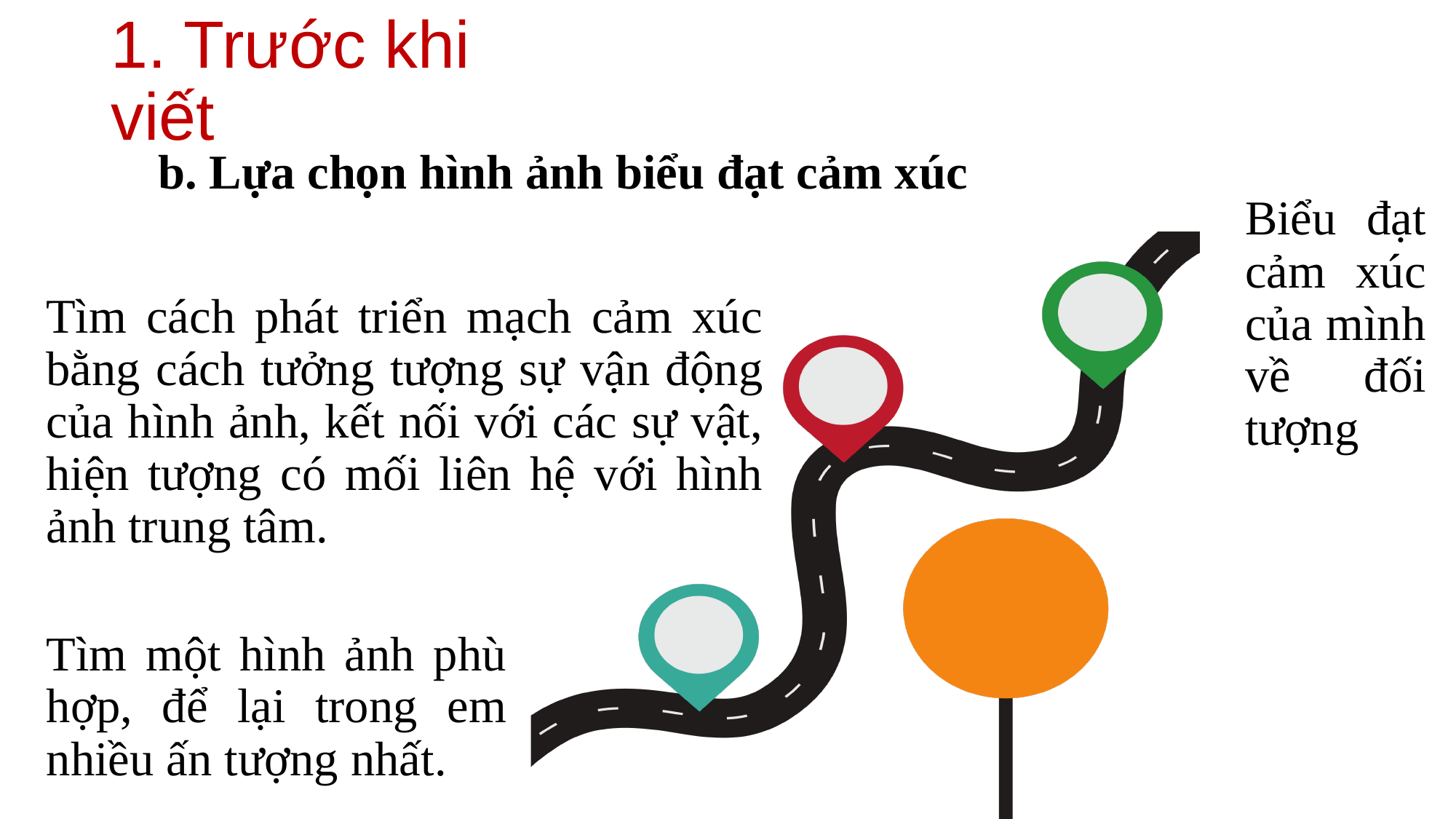

# 1. Trước khi viết
b. Lựa chọn hình ảnh biểu đạt cảm xúc
Biểu đạt cảm xúc của mình về đối tượng

Tìm cách phát triển mạch cảm xúc bằng cách tưởng tượng sự vận động của hình ảnh, kết nối với các sự vật, hiện tượng có mối liên hệ với hình ảnh trung tâm.
Tìm một hình ảnh phù hợp, để lại trong em nhiều ấn tượng nhất.